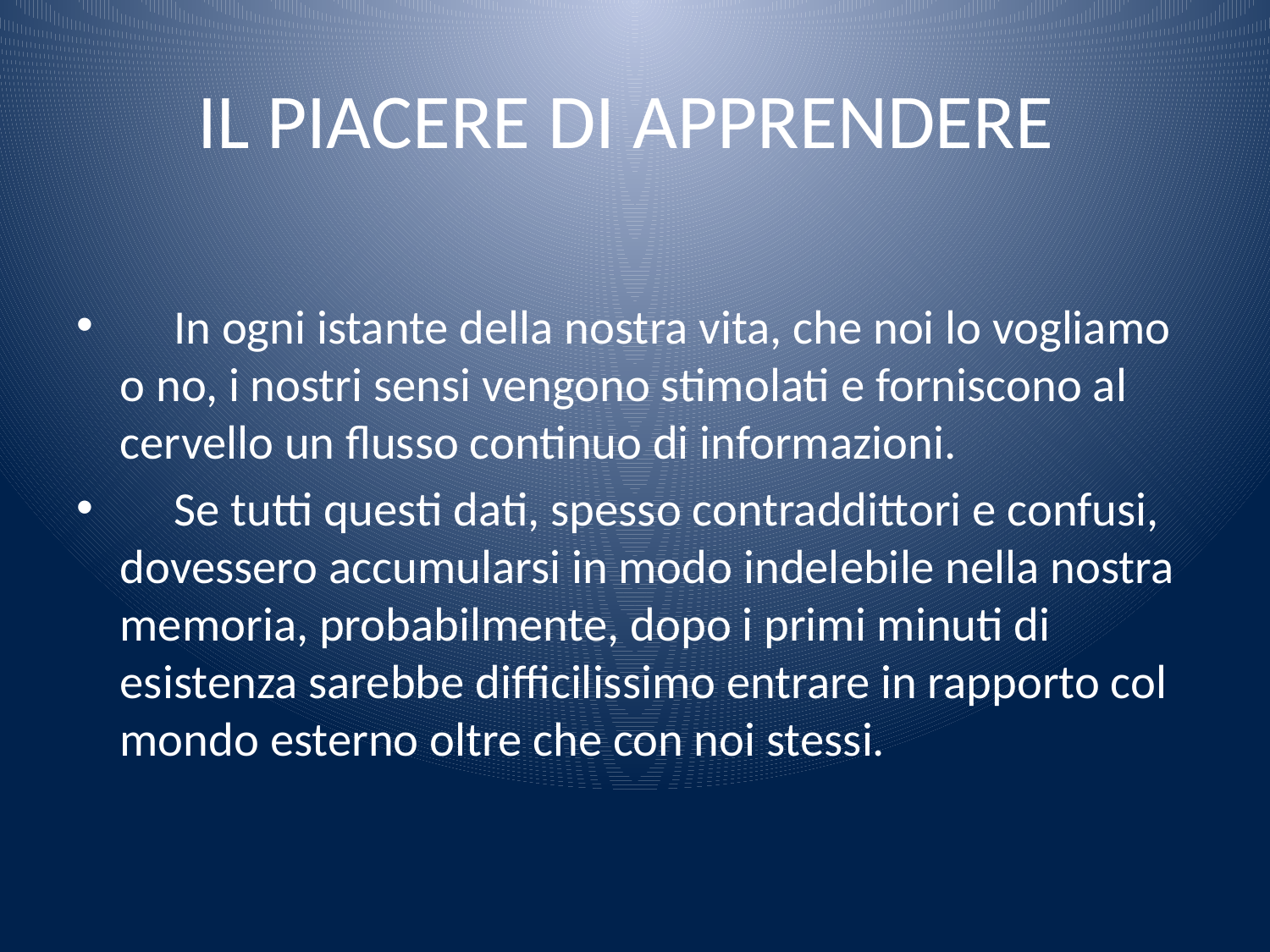

# IL PIACERE DI APPRENDERE

     In ogni istante della nostra vita, che noi lo vogliamo o no, i nostri sensi vengono stimolati e forniscono al cervello un flusso continuo di informazioni.
     Se tutti questi dati, spesso contraddittori e confusi, dovessero accumularsi in modo indelebile nella nostra memoria, probabilmente, dopo i primi minuti di esistenza sarebbe difficilissimo entrare in rapporto col mondo esterno oltre che con noi stessi.